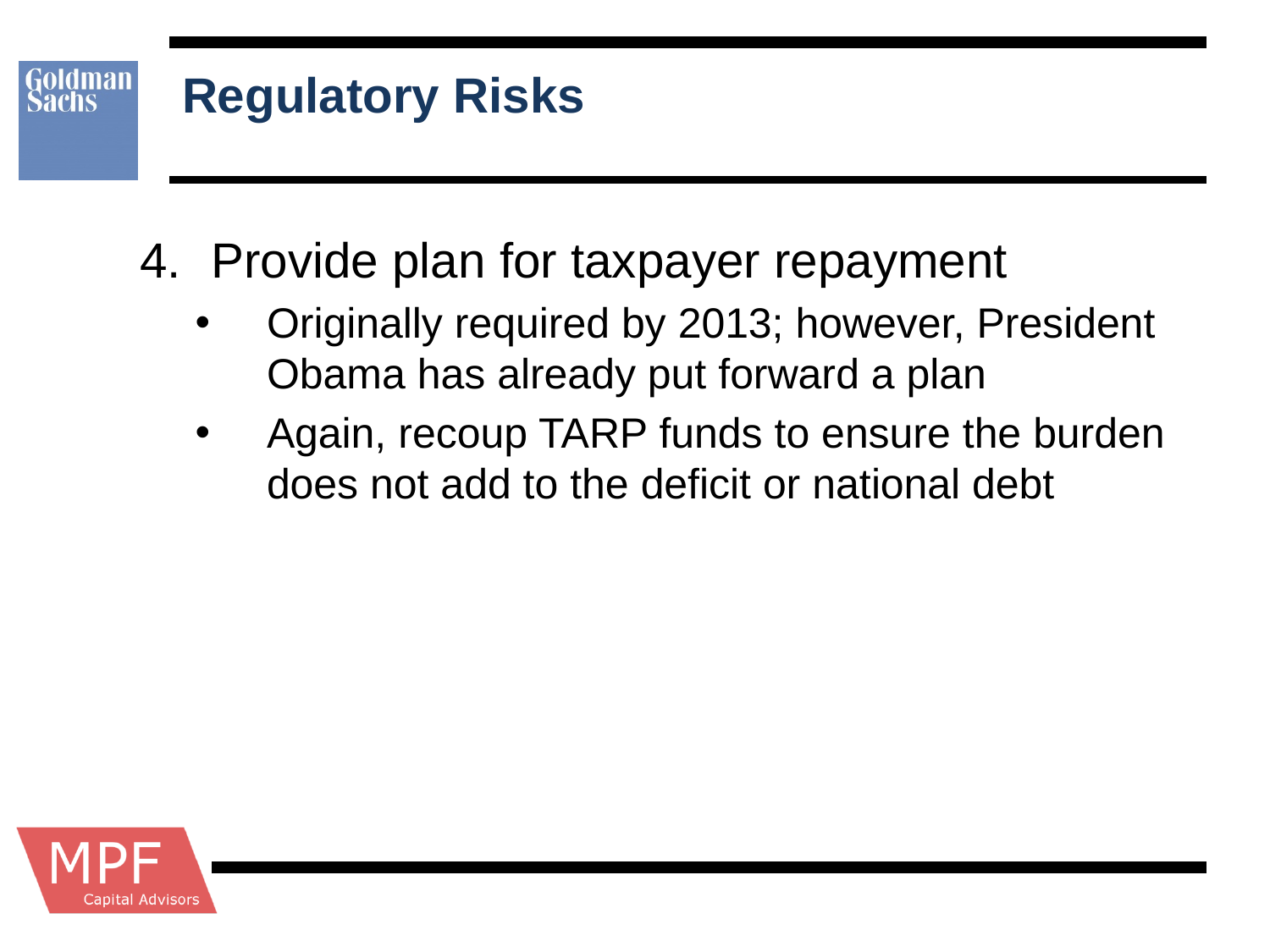

# Regulatory Risks
Provide plan for taxpayer repayment
Originally required by 2013; however, President Obama has already put forward a plan
Again, recoup TARP funds to ensure the burden does not add to the deficit or national debt